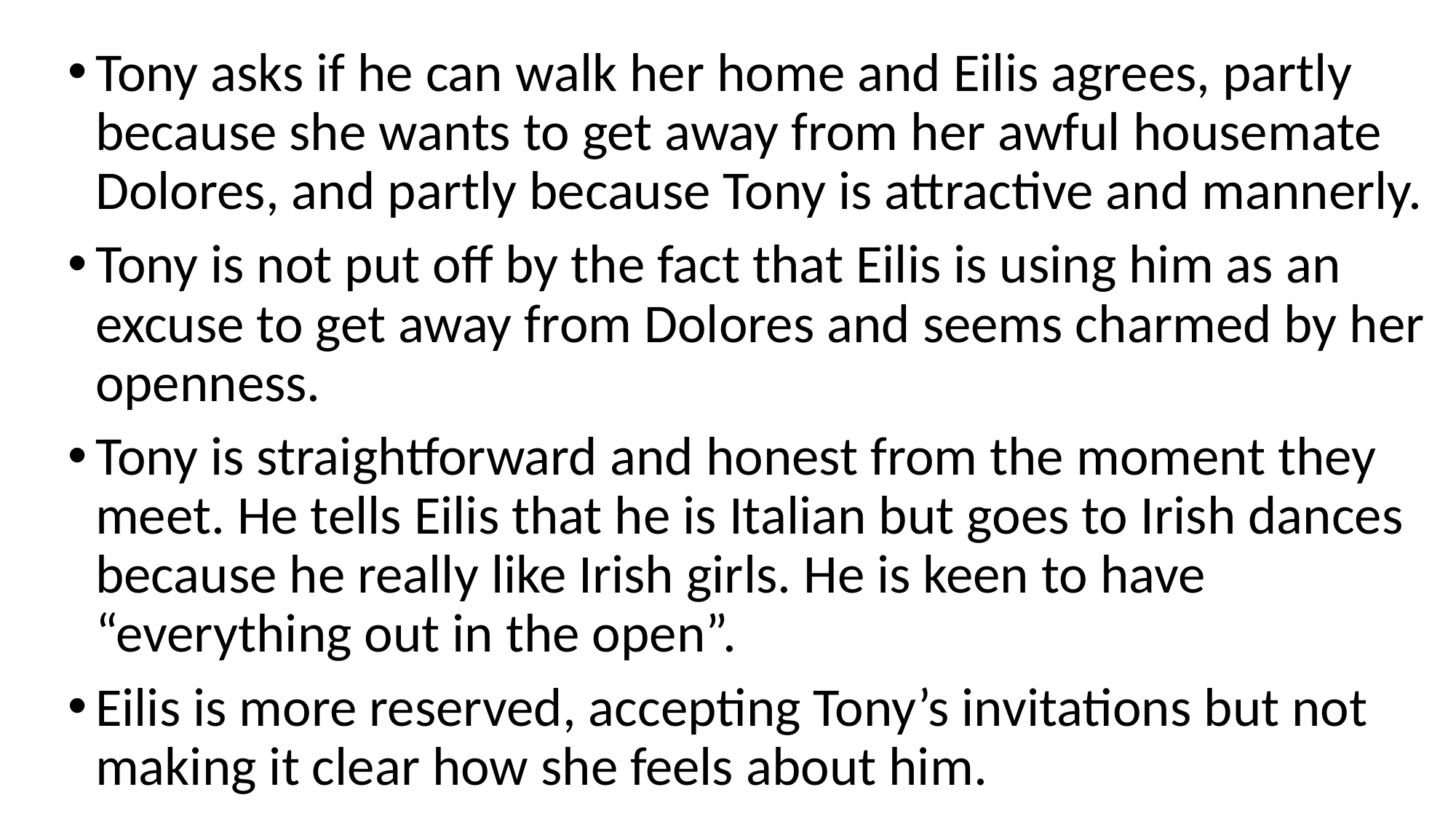

Tony asks if he can walk her home and Eilis agrees, partly because she wants to get away from her awful housemate Dolores, and partly because Tony is attractive and mannerly.
Tony is not put off by the fact that Eilis is using him as an excuse to get away from Dolores and seems charmed by her openness.
Tony is straightforward and honest from the moment they meet. He tells Eilis that he is Italian but goes to Irish dances because he really like Irish girls. He is keen to have “everything out in the open”.
Eilis is more reserved, accepting Tony’s invitations but not making it clear how she feels about him.